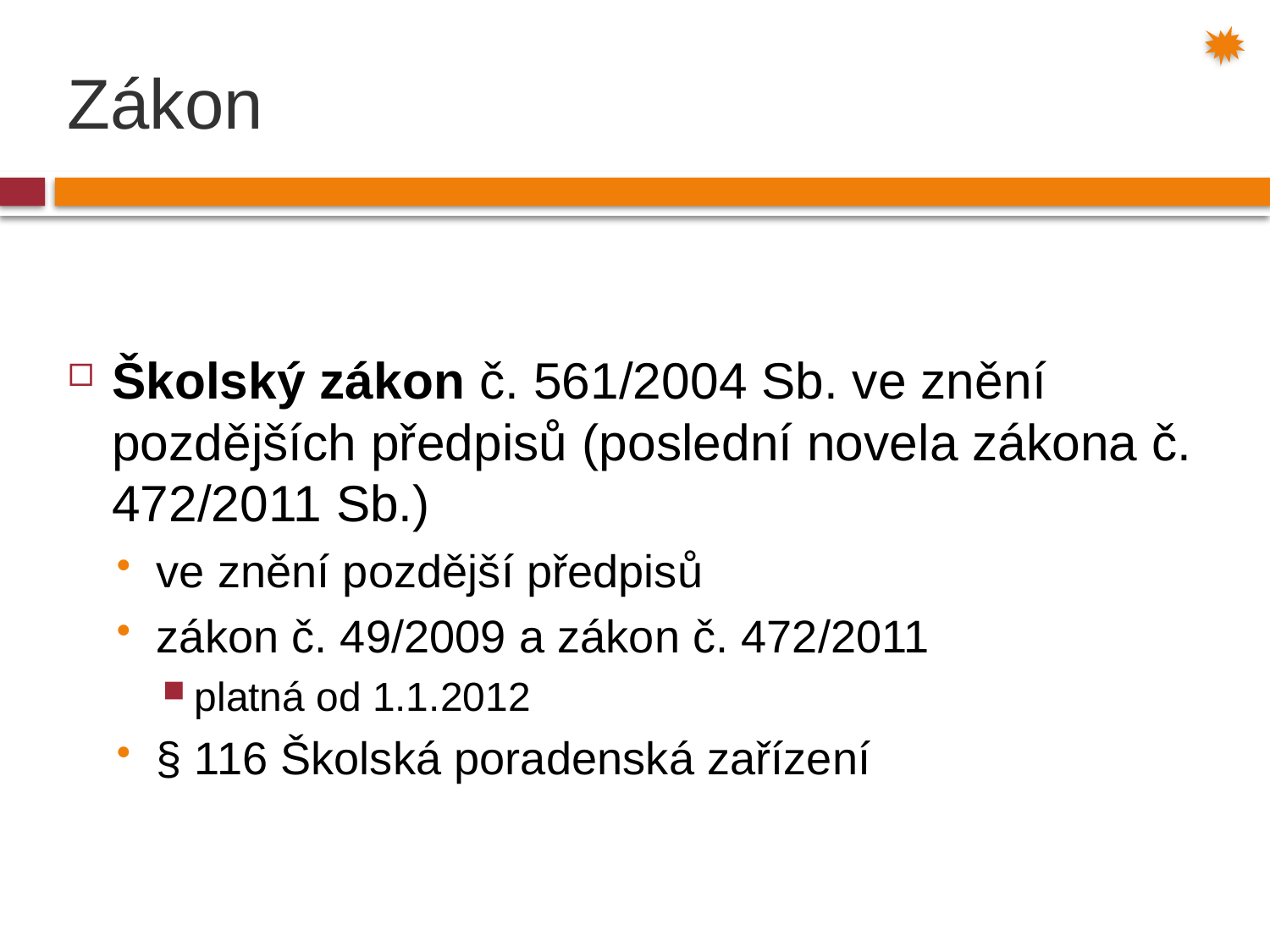

# Zákon
Školský zákon č. 561/2004 Sb. ve znění pozdějších předpisů (poslední novela zákona č. 472/2011 Sb.)
ve znění pozdější předpisů
zákon č. 49/2009 a zákon č. 472/2011
platná od 1.1.2012
§ 116 Školská poradenská zařízení